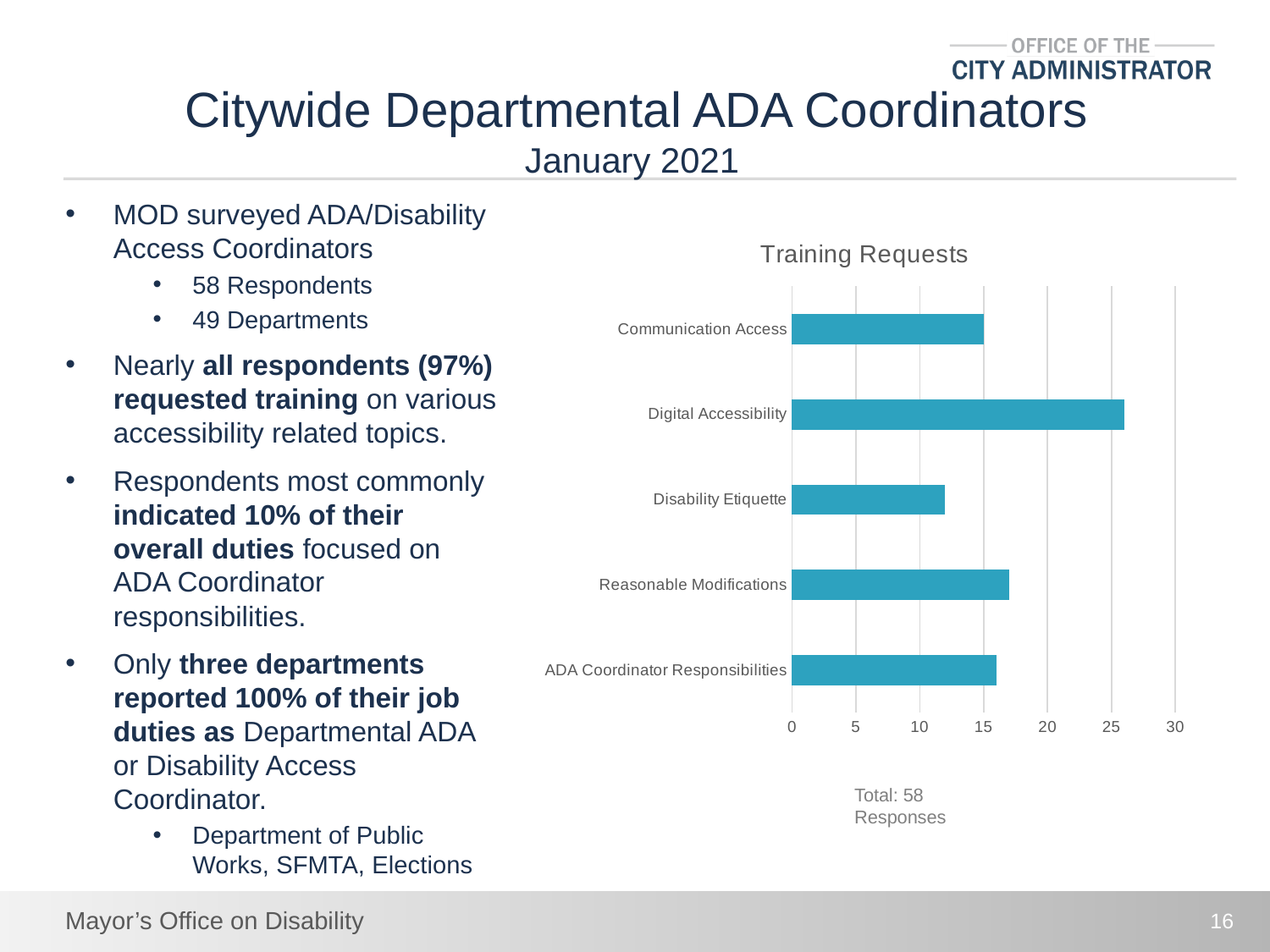

# Citywide Departmental ADA Coordinators January 2021
MOD surveyed ADA/Disability Access Coordinators
58 Respondents
49 Departments
Nearly all respondents (97%) requested training on various accessibility related topics.
Respondents most commonly indicated 10% of their overall duties focused on ADA Coordinator responsibilities.
Only three departments reported 100% of their job duties as Departmental ADA or Disability Access Coordinator.
Department of Public Works, SFMTA, Elections

### Chart: Training Requests

| Category |  |
|---|---|
| ADA Coordinator Responsibilities | 16.0 |
|  Reasonable Modifications | 17.0 |
| Disability Etiquette | 12.0 |
|  Digital Accessibility | 26.0 |
| Communication Access | 15.0 |
Total: 58 Responses
16